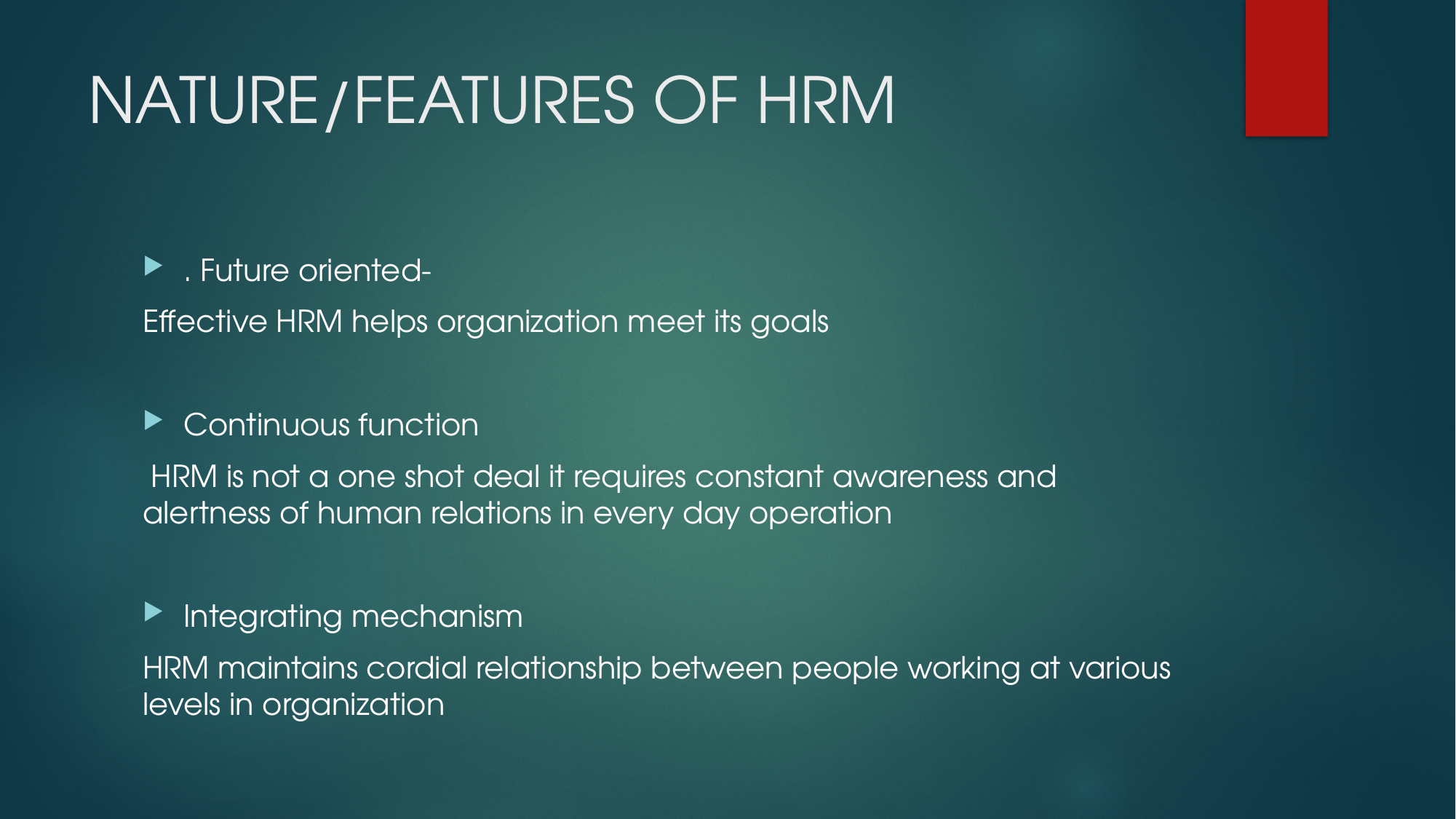

# NATURE/FEATURES OF HRM
. Future oriented-
Effective HRM helps organization meet its goals

Continuous function
 HRM is not a one shot deal it requires constant awareness and alertness of human relations in every day operation

Integrating mechanism
HRM maintains cordial relationship between people working at various levels in organization